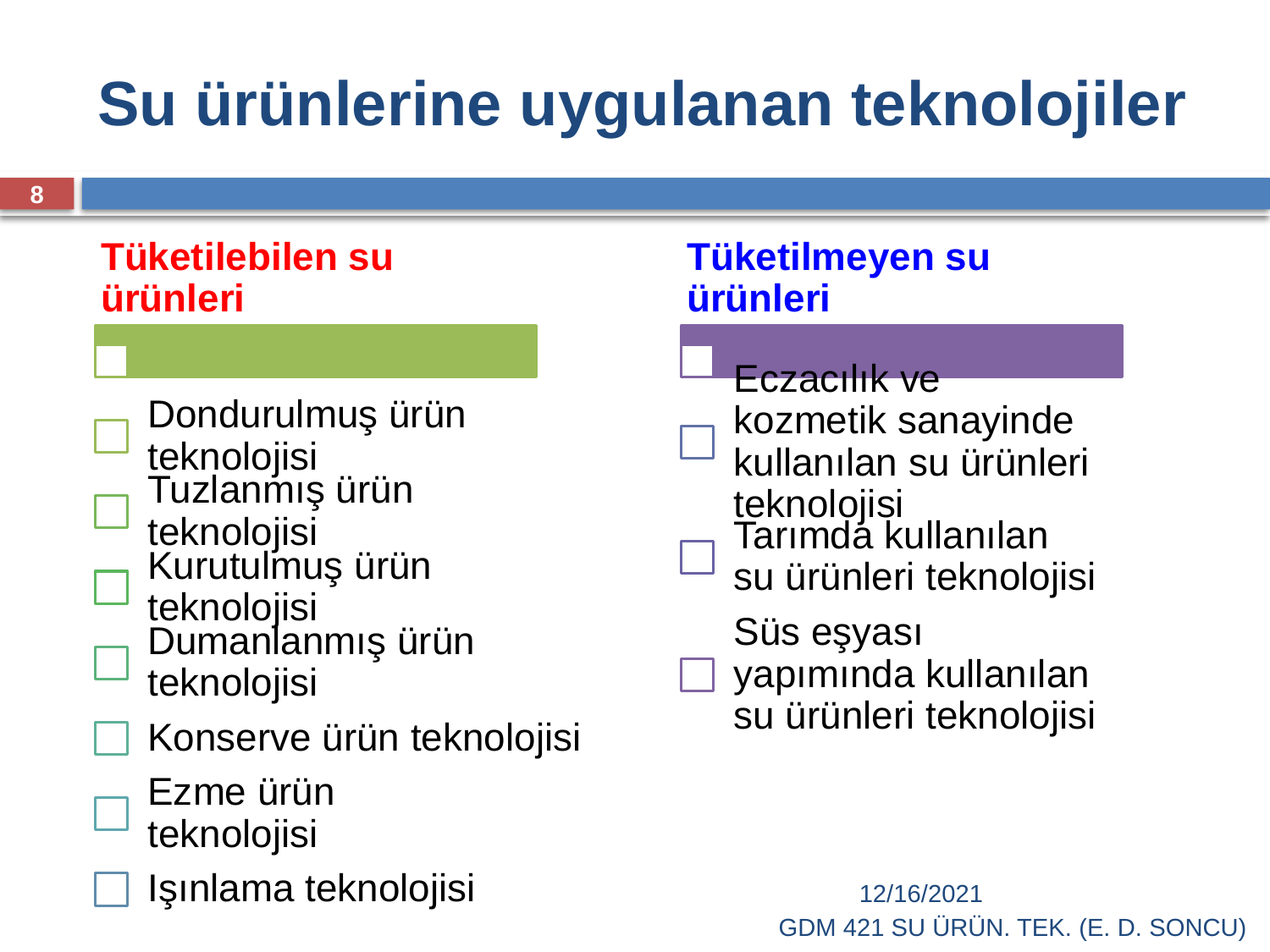

# Su ürünlerine uygulanan teknolojiler
8

Tüketilebilen su ürünleri

Tüketilmeyen su ürünleri

Dondurulmuş ürün teknolojisi

Eczacılık ve kozmetik sanayinde kullanılan su ürünleri teknolojisi

Tuzlanmış ürün teknolojisi

Tarımda kullanılan su ürünleri teknolojisi

Kurutulmuş ürün teknolojisi

Dumanlanmış ürün teknolojisi

Süs eşyası yapımında kullanılan su ürünleri teknolojisi

Konserve ürün teknolojisi

Ezme ürün teknolojisi

Işınlama teknolojisi
12/16/2021

GDM 421 SU ÜRÜN. TEK. (E. D. SONCU)